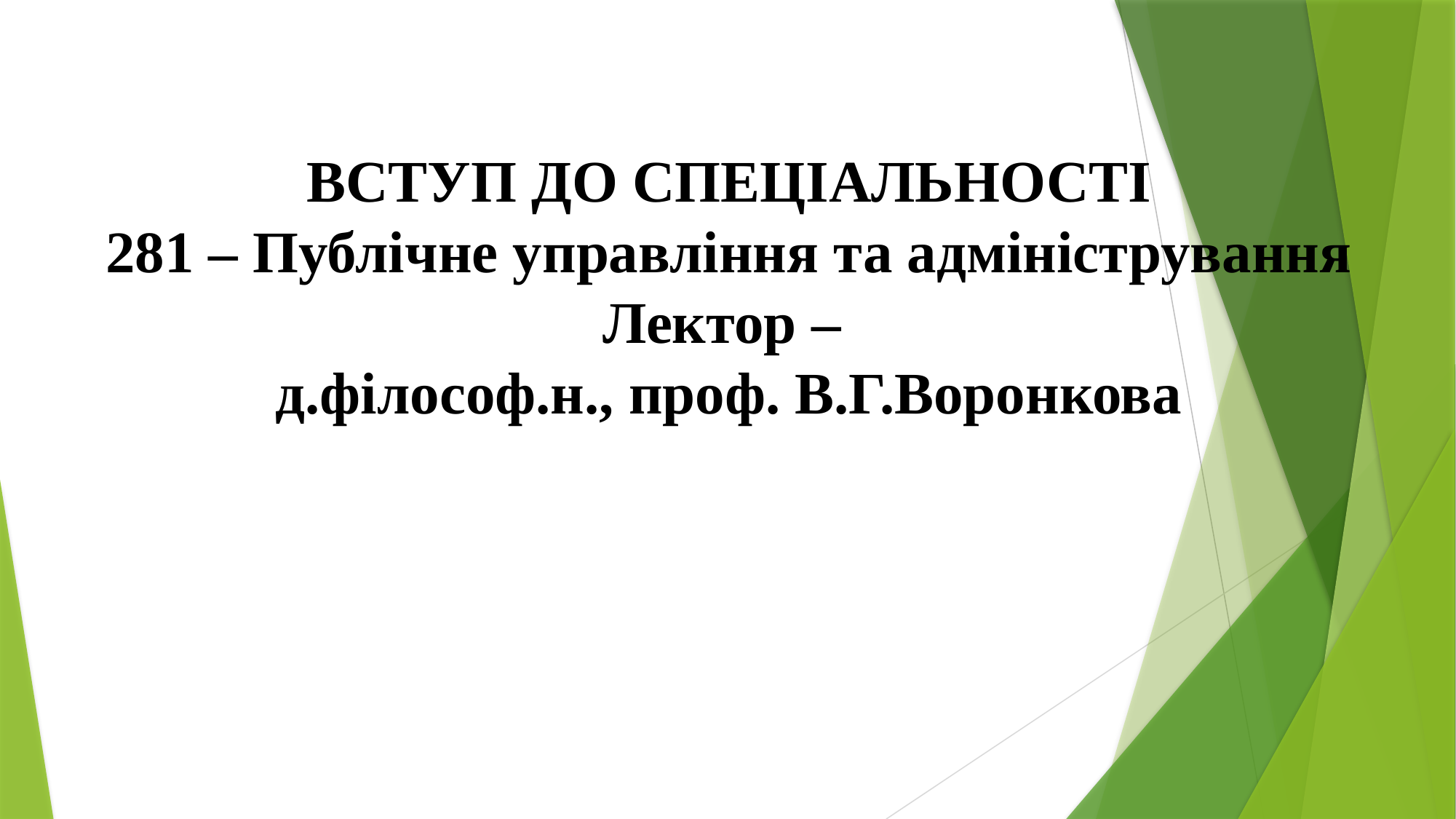

ВСТУП ДО СПЕЦІАЛЬНОСТІ
281 – Публічне управління та адміністрування
Лектор –
д.філософ.н., проф. В.Г.Воронкова